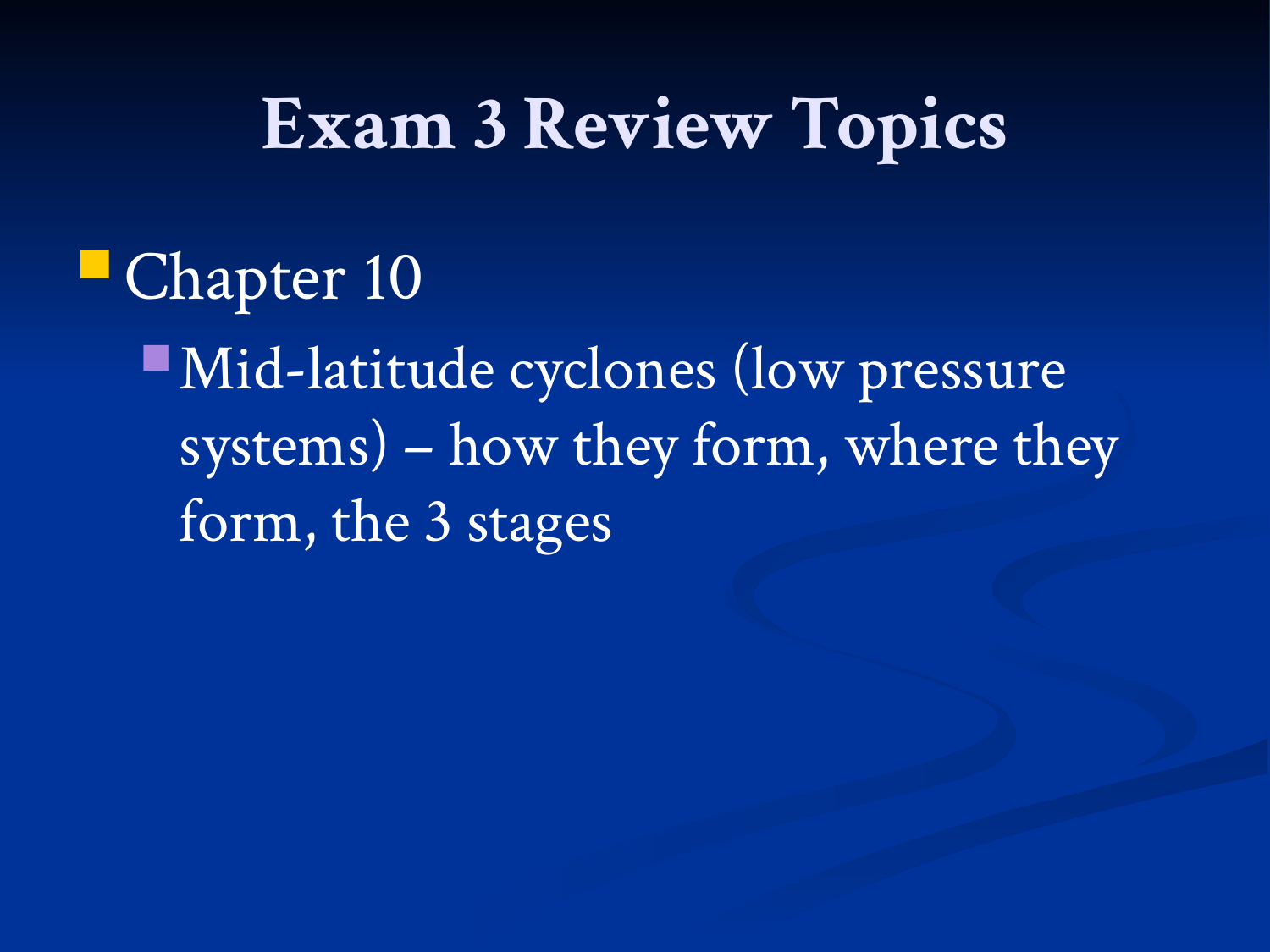

# Exam 3 Review Topics
Chapter 10
Mid-latitude cyclones (low pressure systems) – how they form, where they form, the 3 stages